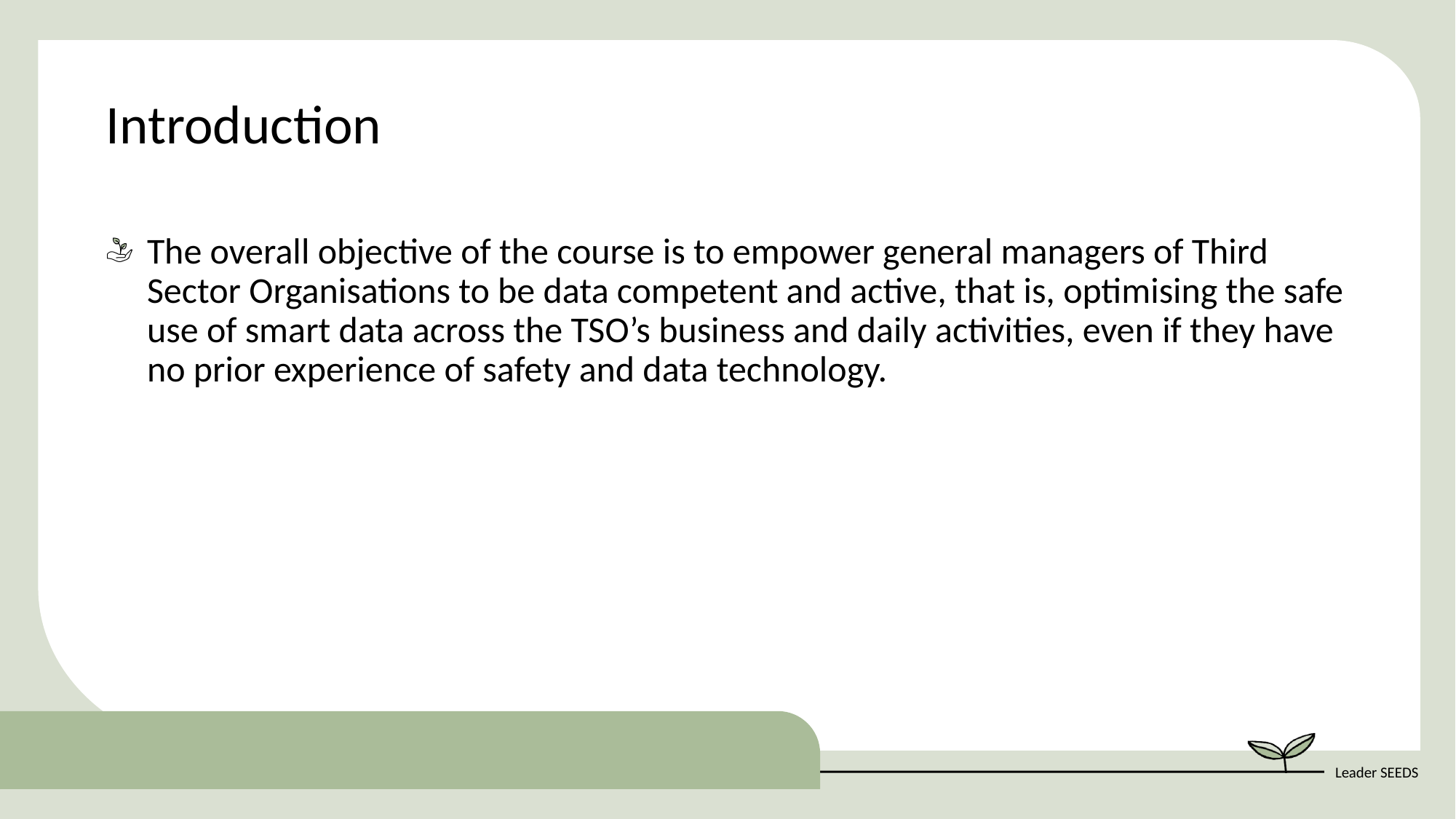

Introduction
The overall objective of the course is to empower general managers of Third Sector Organisations to be data competent and active, that is, optimising the safe use of smart data across the TSO’s business and daily activities, even if they have no prior experience of safety and data technology.